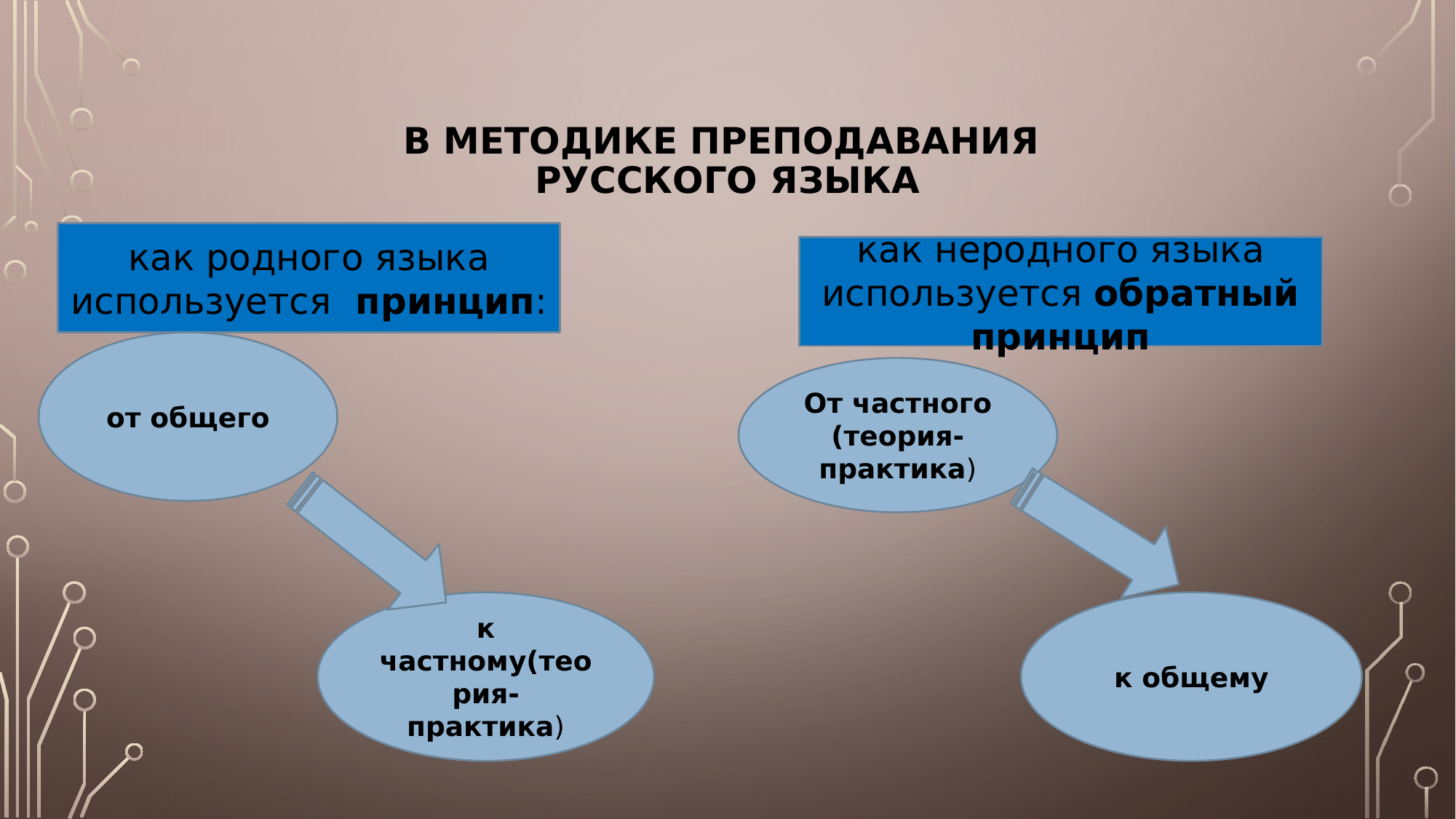

# В методике преподавания русского языка
как родного языка используется  принцип:
как неродного языка используется обратный принцип
от общего
От частного (теория-практика)

к частному(теория-практика)
к общему